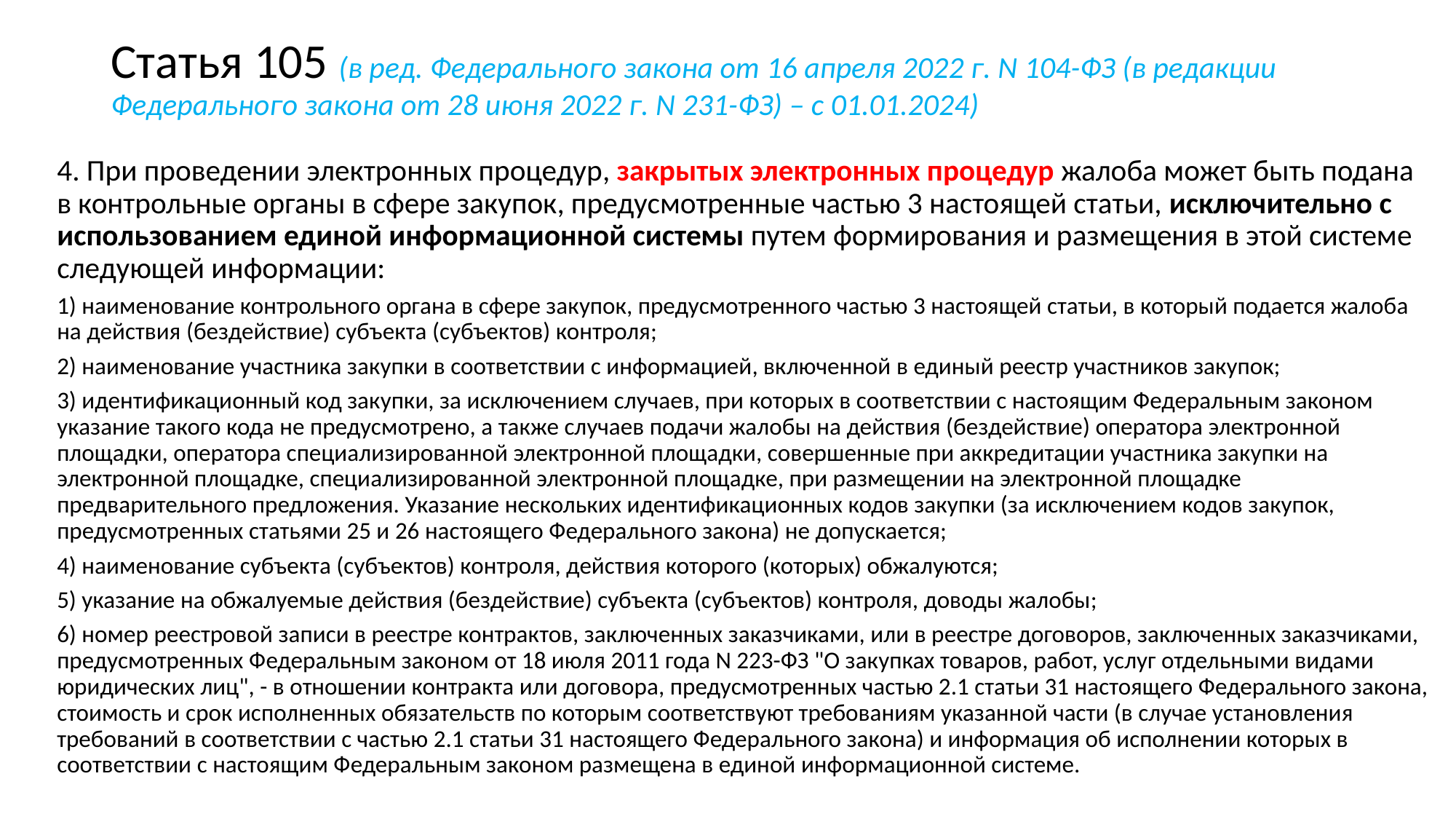

# Статья 105 (в ред. Федерального закона от 16 апреля 2022 г. N 104-ФЗ (в редакции Федерального закона от 28 июня 2022 г. N 231-ФЗ) – с 01.01.2024)
4. При проведении электронных процедур, закрытых электронных процедур жалоба может быть подана в контрольные органы в сфере закупок, предусмотренные частью 3 настоящей статьи, исключительно с использованием единой информационной системы путем формирования и размещения в этой системе следующей информации:
1) наименование контрольного органа в сфере закупок, предусмотренного частью 3 настоящей статьи, в который подается жалоба на действия (бездействие) субъекта (субъектов) контроля;
2) наименование участника закупки в соответствии с информацией, включенной в единый реестр участников закупок;
3) идентификационный код закупки, за исключением случаев, при которых в соответствии с настоящим Федеральным законом указание такого кода не предусмотрено, а также случаев подачи жалобы на действия (бездействие) оператора электронной площадки, оператора специализированной электронной площадки, совершенные при аккредитации участника закупки на электронной площадке, специализированной электронной площадке, при размещении на электронной площадке предварительного предложения. Указание нескольких идентификационных кодов закупки (за исключением кодов закупок, предусмотренных статьями 25 и 26 настоящего Федерального закона) не допускается;
4) наименование субъекта (субъектов) контроля, действия которого (которых) обжалуются;
5) указание на обжалуемые действия (бездействие) субъекта (субъектов) контроля, доводы жалобы;
6) номер реестровой записи в реестре контрактов, заключенных заказчиками, или в реестре договоров, заключенных заказчиками, предусмотренных Федеральным законом от 18 июля 2011 года N 223-ФЗ "О закупках товаров, работ, услуг отдельными видами юридических лиц", - в отношении контракта или договора, предусмотренных частью 2.1 статьи 31 настоящего Федерального закона, стоимость и срок исполненных обязательств по которым соответствуют требованиям указанной части (в случае установления требований в соответствии с частью 2.1 статьи 31 настоящего Федерального закона) и информация об исполнении которых в соответствии с настоящим Федеральным законом размещена в единой информационной системе.